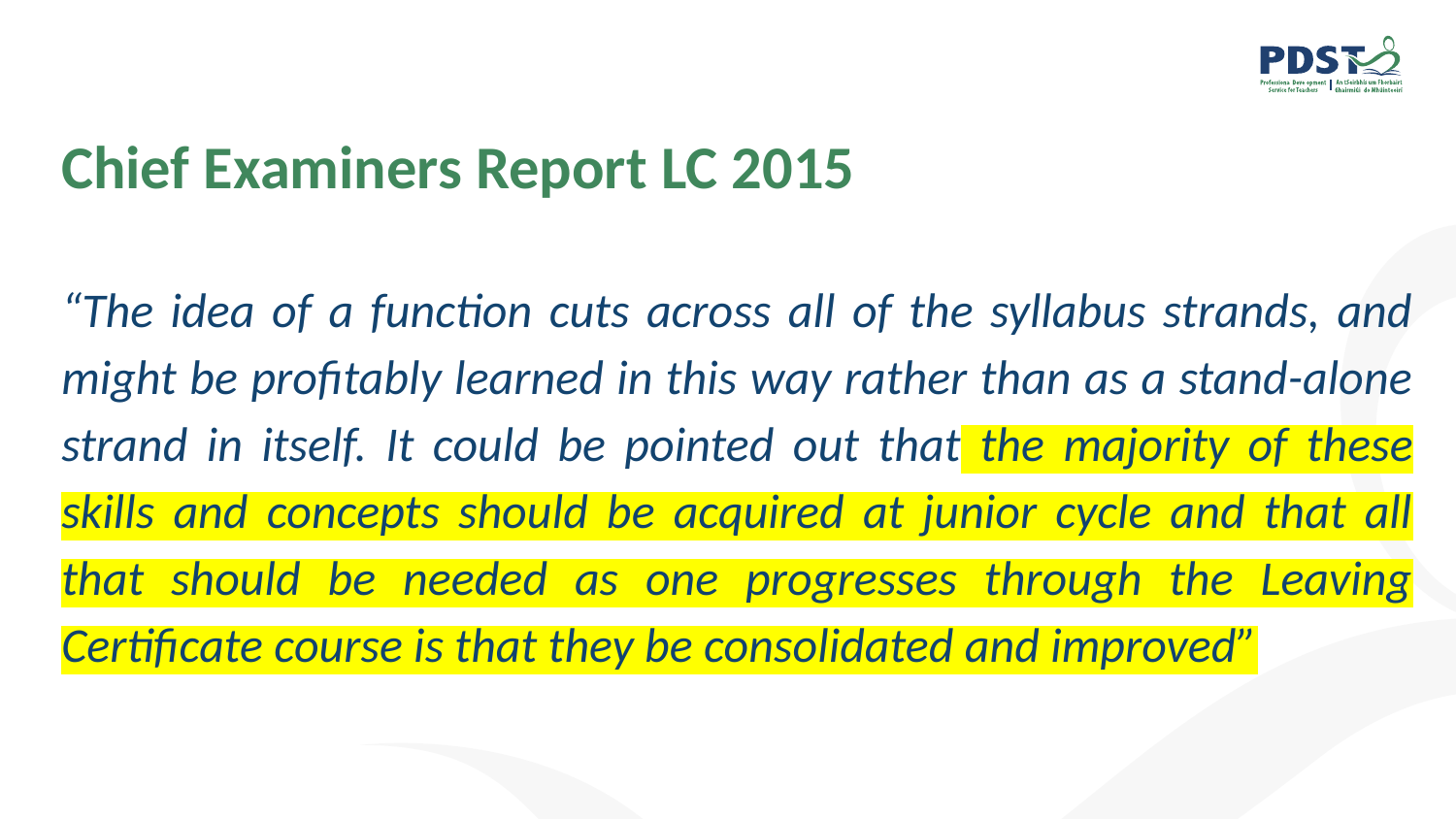

# Chief Examiners Report LC 2015
“The idea of a function cuts across all of the syllabus strands, and might be profitably learned in this way rather than as a stand-alone strand in itself. It could be pointed out that the majority of these skills and concepts should be acquired at junior cycle and that all that should be needed as one progresses through the Leaving Certificate course is that they be consolidated and improved”